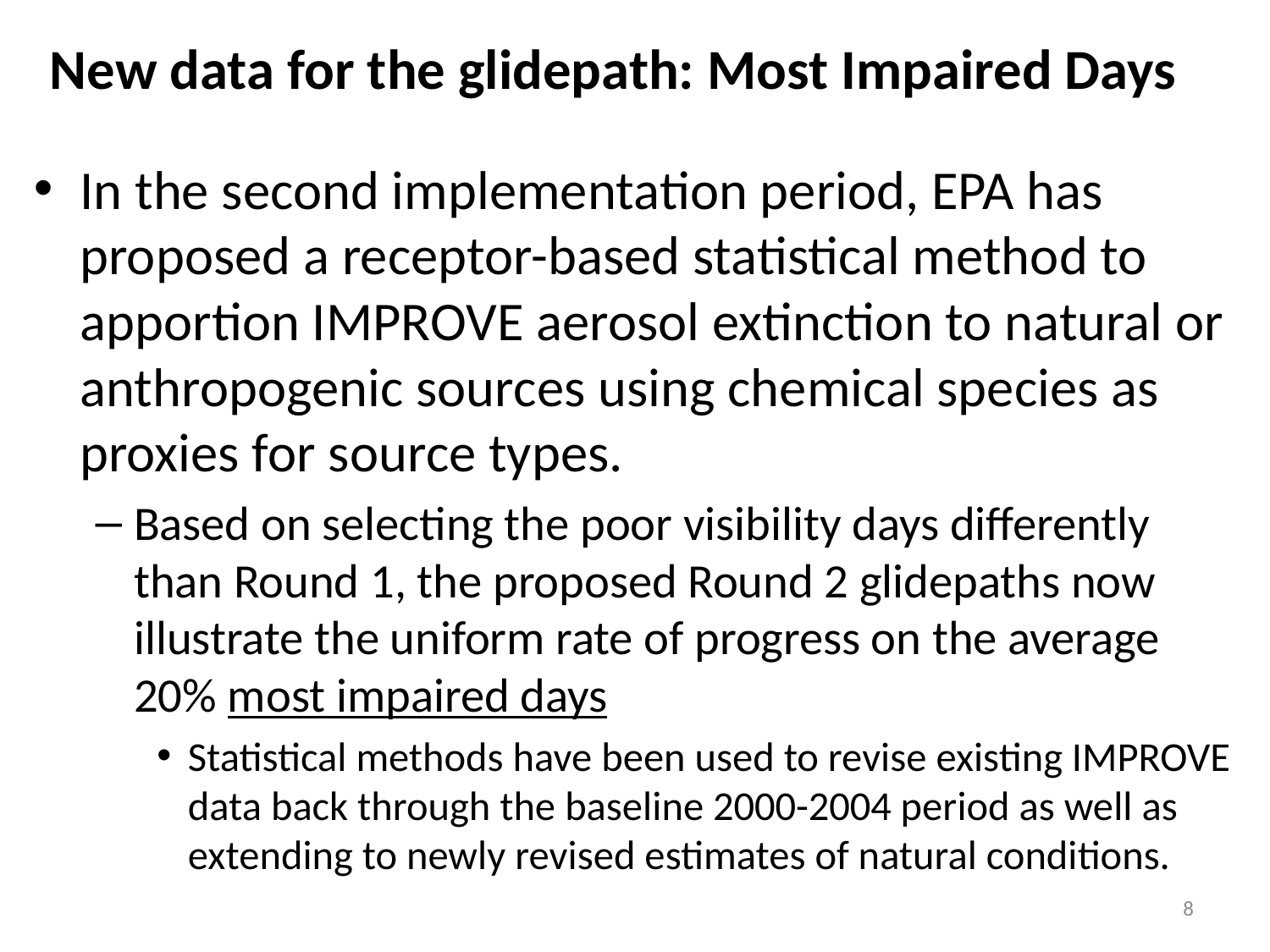

# New data for the glidepath: Most Impaired Days
In the second implementation period, EPA has proposed a receptor-based statistical method to apportion IMPROVE aerosol extinction to natural or anthropogenic sources using chemical species as proxies for source types.
Based on selecting the poor visibility days differently than Round 1, the proposed Round 2 glidepaths now illustrate the uniform rate of progress on the average 20% most impaired days
Statistical methods have been used to revise existing IMPROVE data back through the baseline 2000-2004 period as well as extending to newly revised estimates of natural conditions.

8